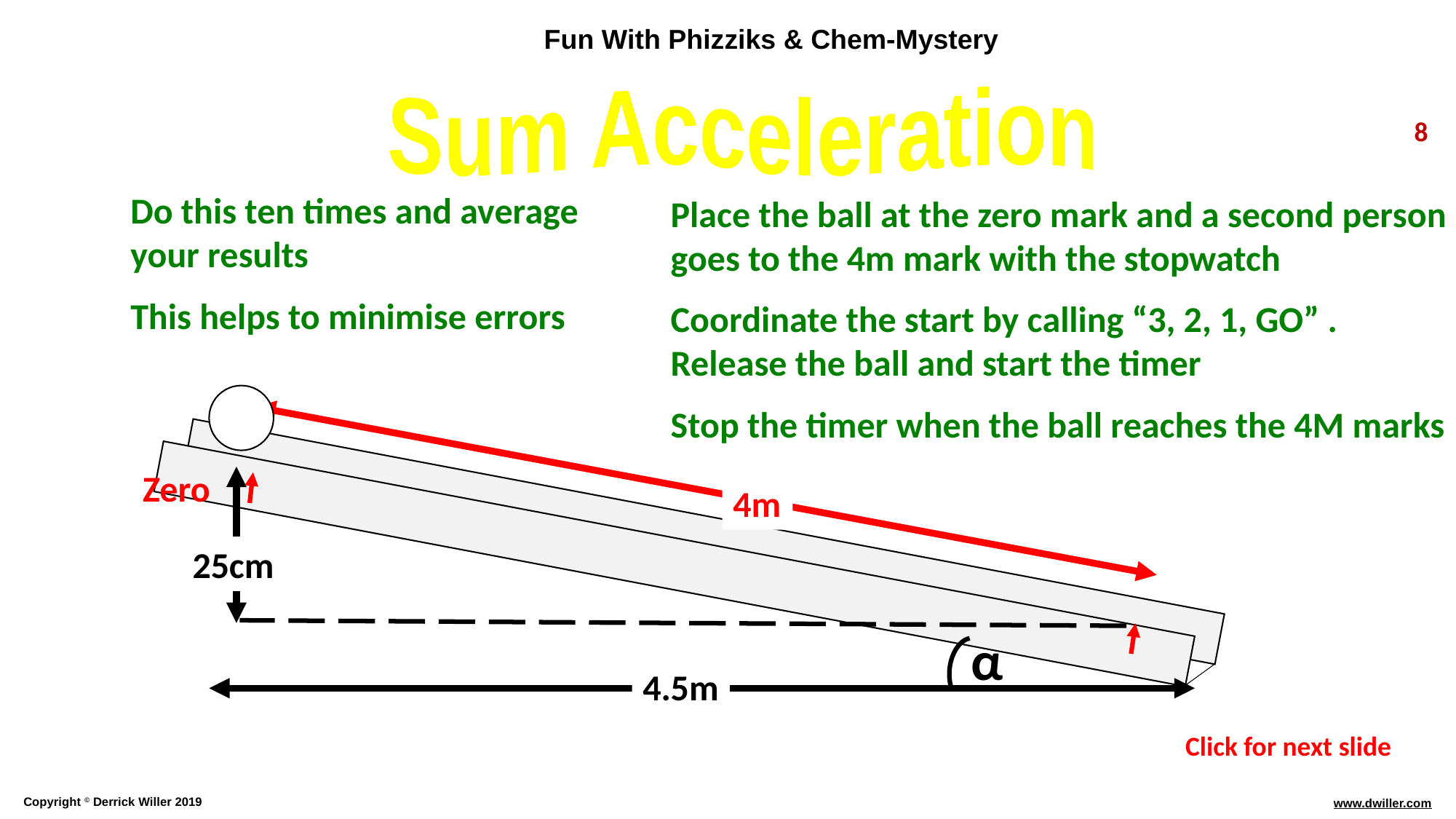

Sum Acceleration
8
Do this ten times and average your results
This helps to minimise errors
Place the ball at the zero mark and a second person goes to the 4m mark with the stopwatch
Coordinate the start by calling “3, 2, 1, GO” . Release the ball and start the timer
Stop the timer when the ball reaches the 4M marks

Zero
4m
25cm
α

4.5m

Click for next slide